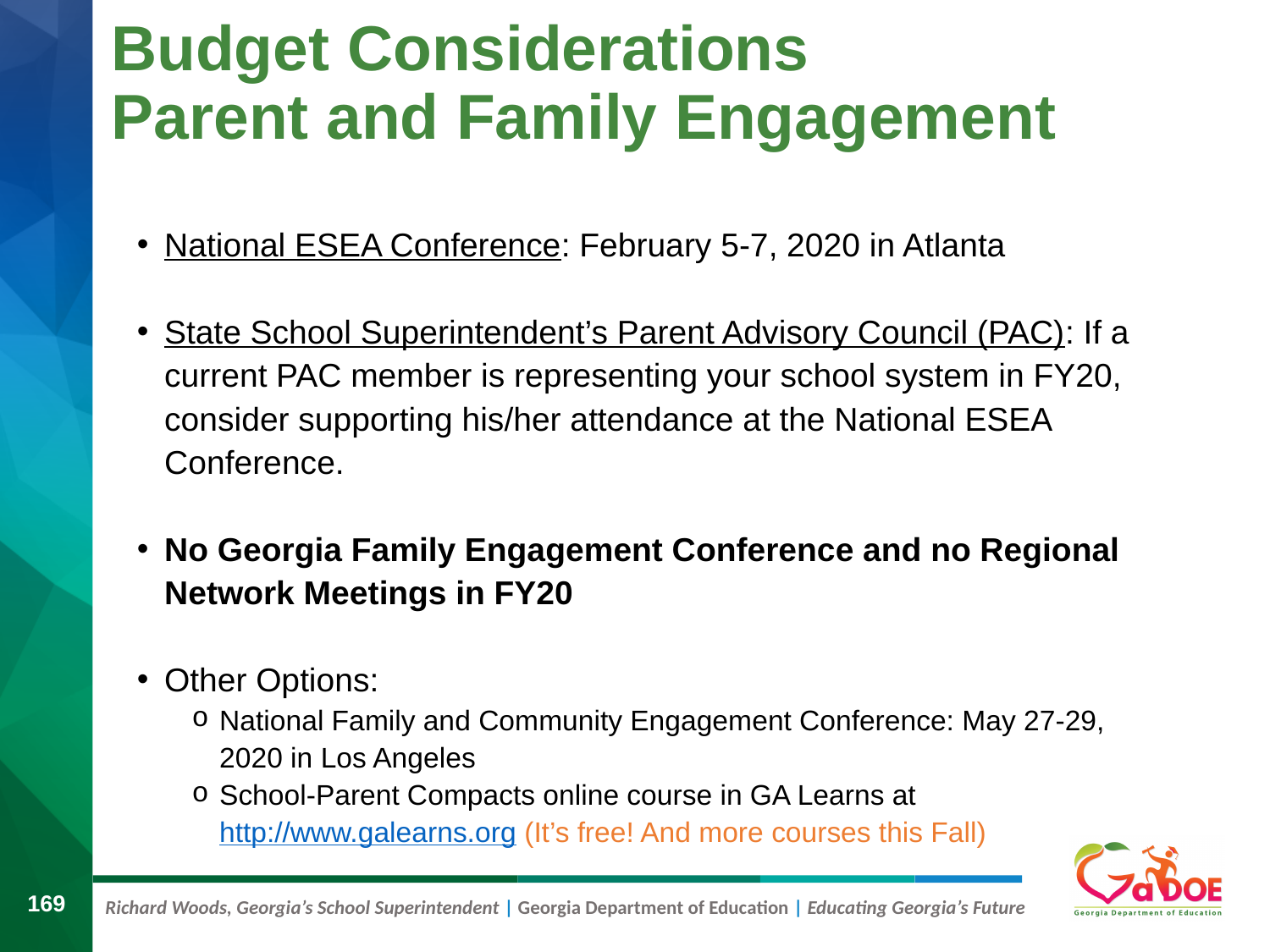

# Budget Considerations Parent and Family Engagement
National ESEA Conference: February 5-7, 2020 in Atlanta

State School Superintendent’s Parent Advisory Council (PAC): If a current PAC member is representing your school system in FY20, consider supporting his/her attendance at the National ESEA Conference.

No Georgia Family Engagement Conference and no Regional Network Meetings in FY20

Other Options:
National Family and Community Engagement Conference: May 27-29, 2020 in Los Angeles
School-Parent Compacts online course in GA Learns at http://www.galearns.org (It’s free! And more courses this Fall)

169